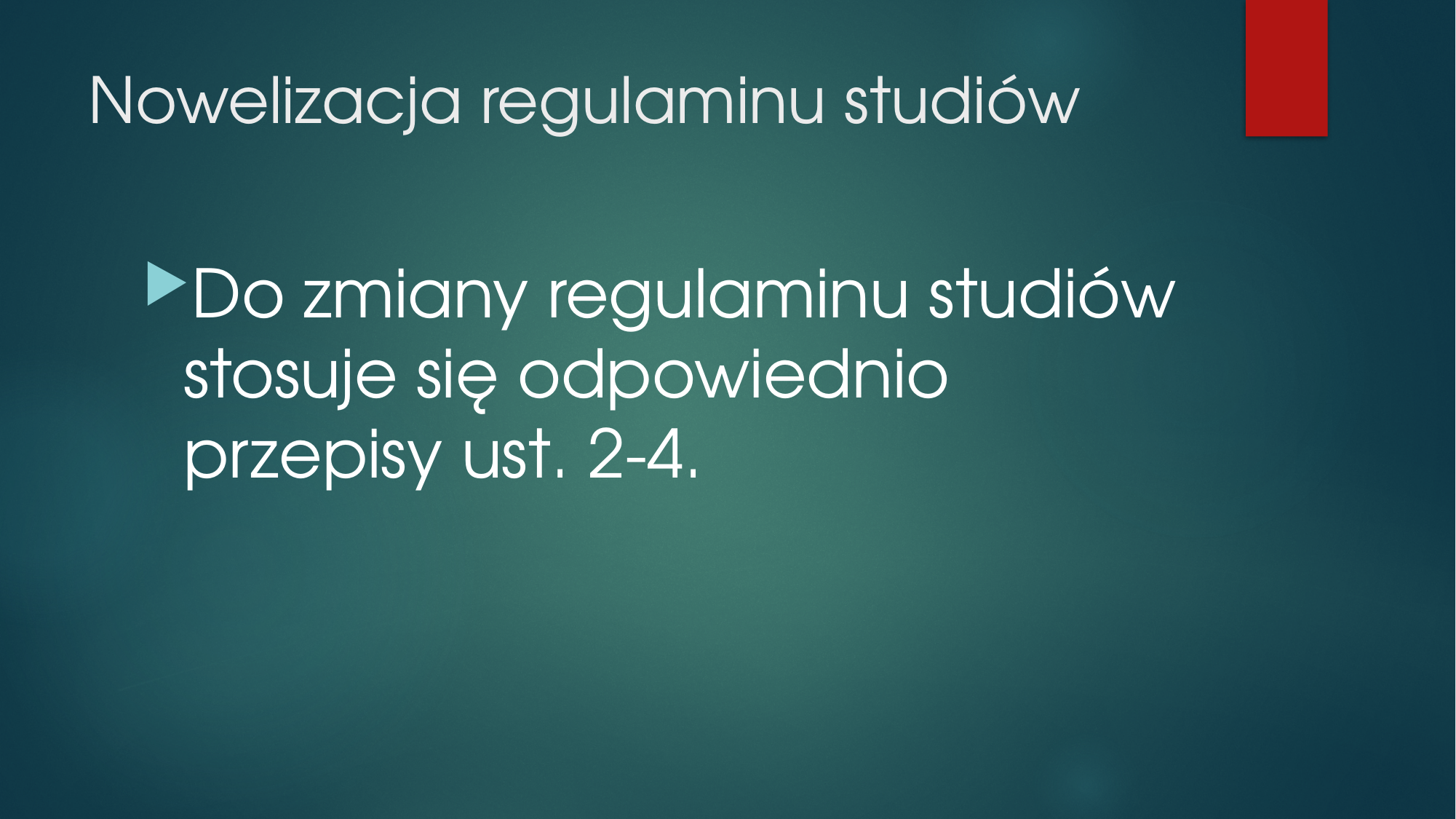

# Nowelizacja regulaminu studiów
Do zmiany regulaminu studiów stosuje się odpowiednio przepisy ust. 2-4.